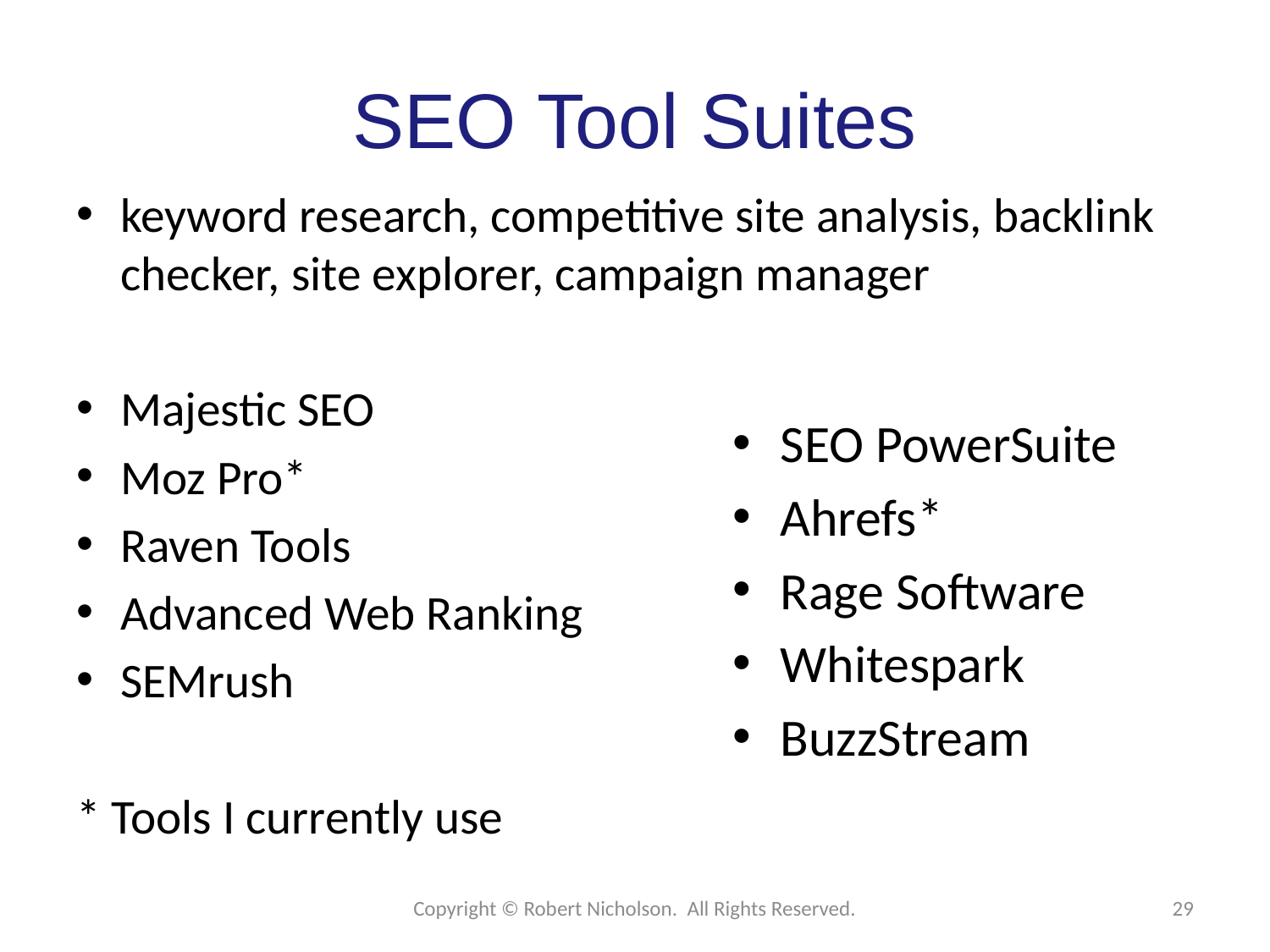

# SEO Tool Suites
keyword research, competitive site analysis, backlink checker, site explorer, campaign manager

Majestic SEO
Moz Pro*
Raven Tools
Advanced Web Ranking
SEMrush

* Tools I currently use

SEO PowerSuite
Ahrefs*
Rage Software
Whitespark
BuzzStream

Copyright © Robert Nicholson.  All Rights Reserved.
29